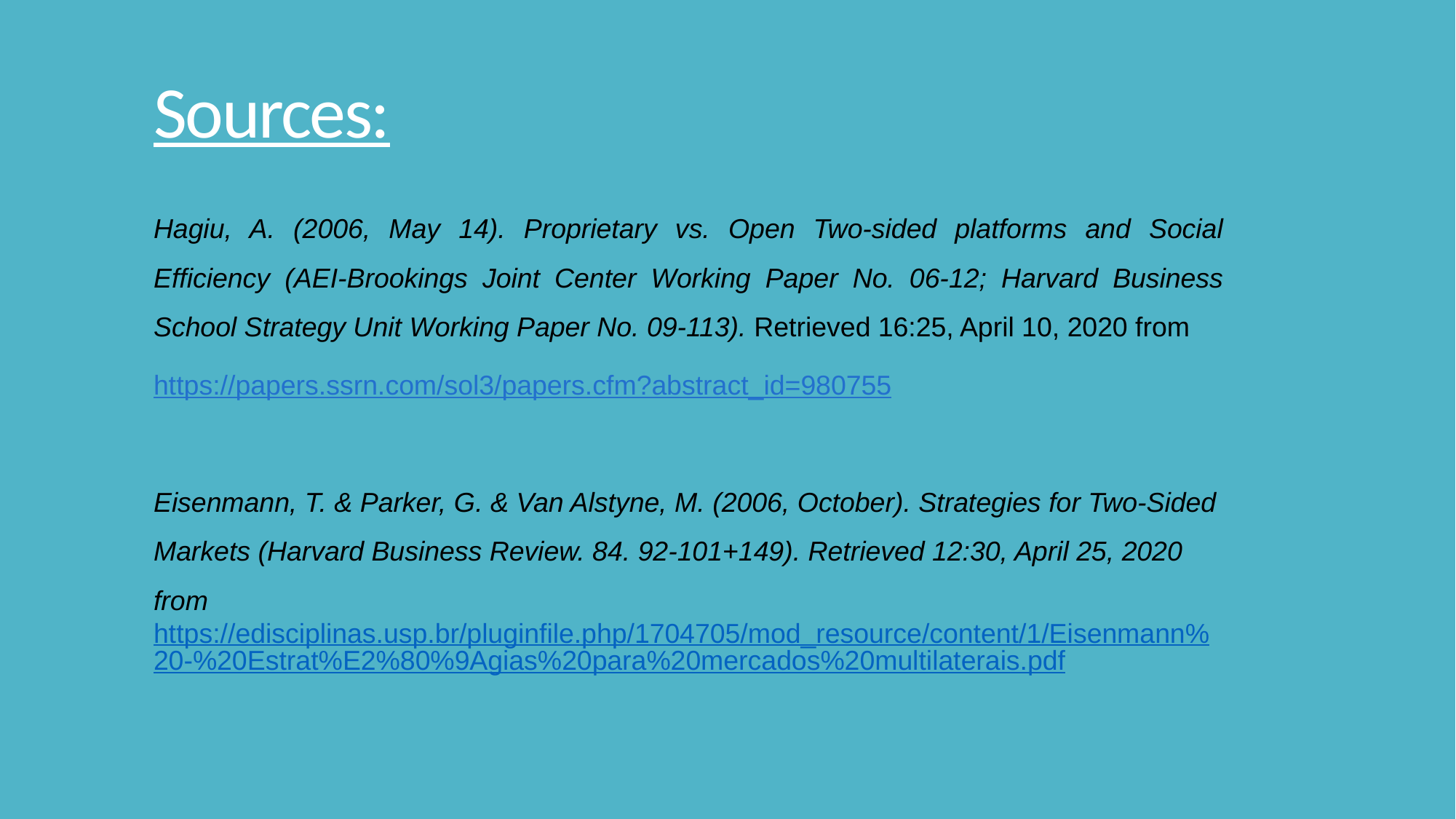

# Sources:
Hagiu, A. (2006, May 14). Proprietary vs. Open Two-sided platforms and Social Efficiency (AEI-Brookings Joint Center Working Paper No. 06-12; Harvard Business School Strategy Unit Working Paper No. 09-113). Retrieved 16:25, April 10, 2020 from
https://papers.ssrn.com/sol3/papers.cfm?abstract_id=980755

Eisenmann, T. & Parker, G. & Van Alstyne, M. (2006, October). Strategies for Two-Sided Markets (Harvard Business Review. 84. 92-101+149). Retrieved 12:30, April 25, 2020 from
https://edisciplinas.usp.br/pluginfile.php/1704705/mod_resource/content/1/Eisenmann%20-%20Estrat%E2%80%9Agias%20para%20mercados%20multilaterais.pdf